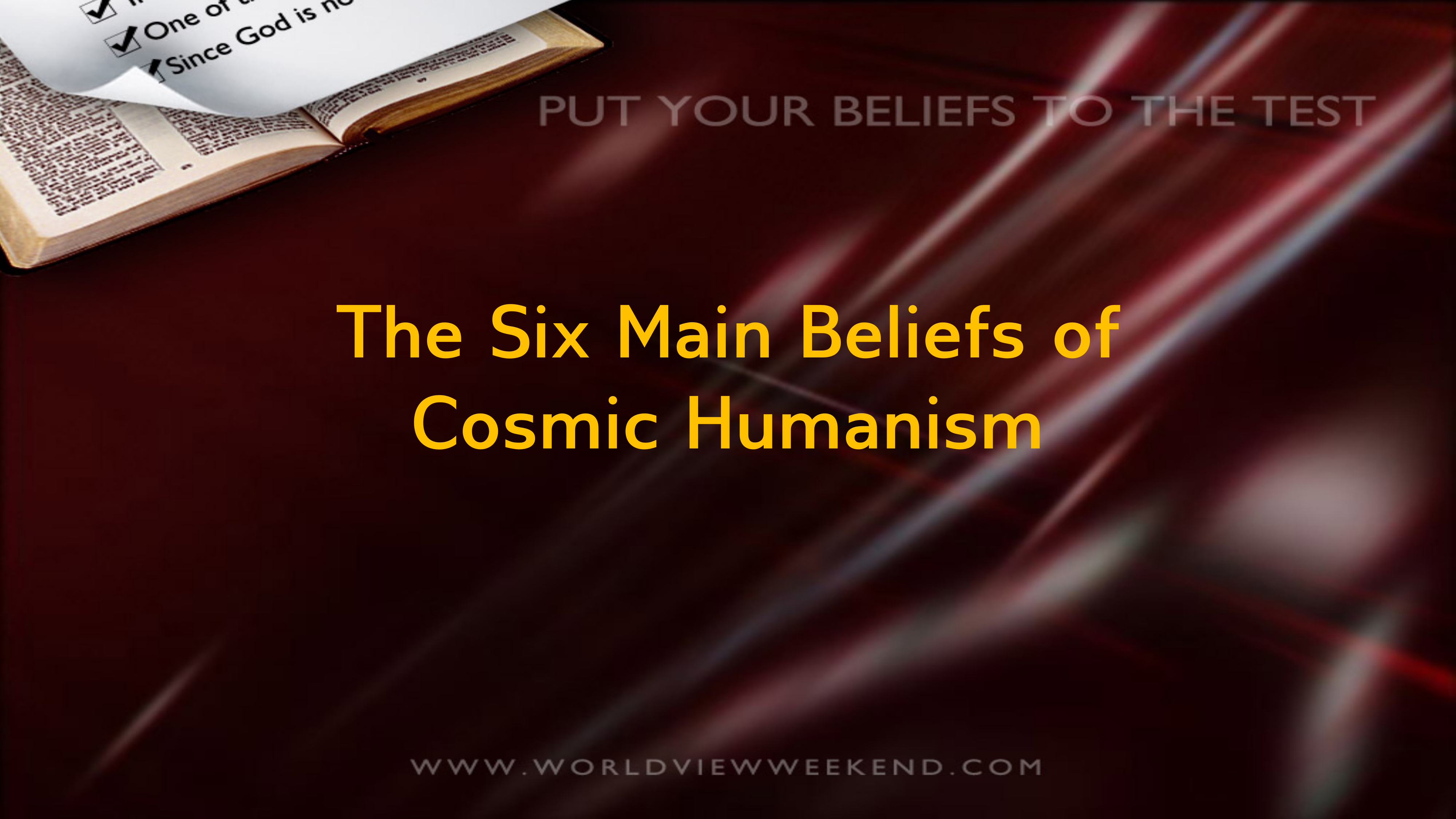

The Six Main Beliefs of Cosmic Humanism